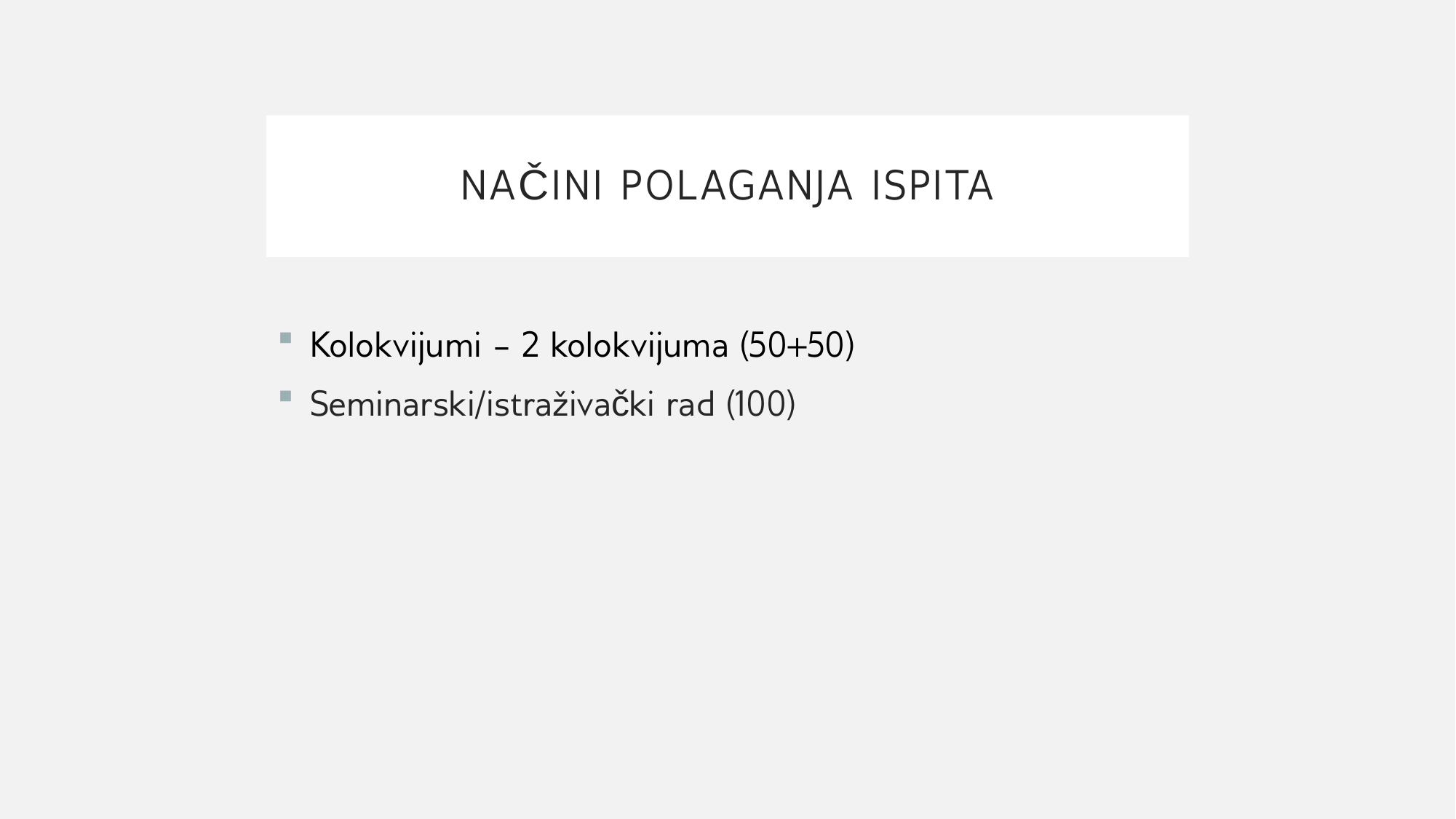

# Načini polaganja ispita
Kolokvijumi – 2 kolokvijuma (50+50)
Seminarski/istraživački rad (100)